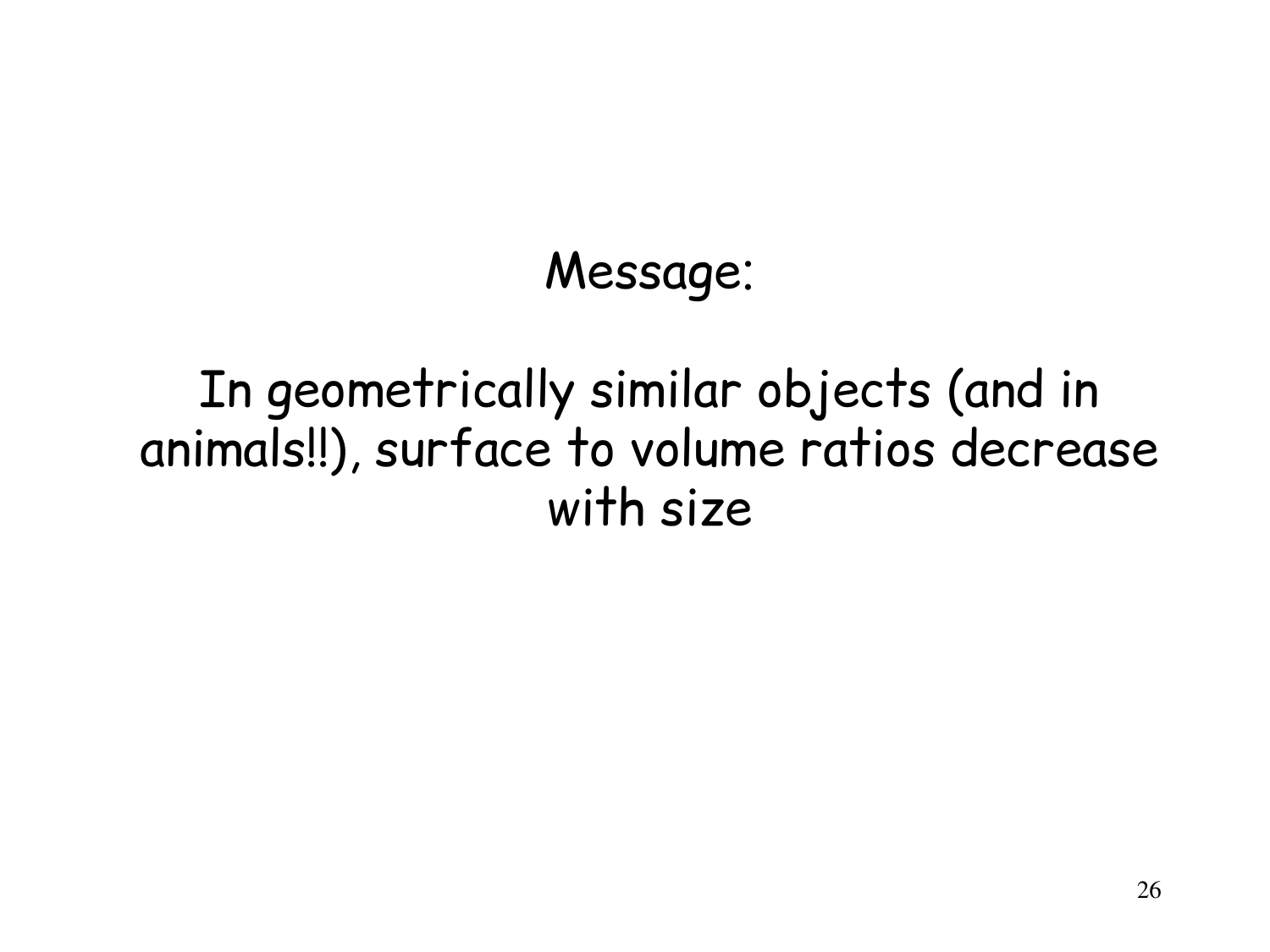

Message:

In geometrically similar objects (and in animals!!), surface to volume ratios decrease with size
26